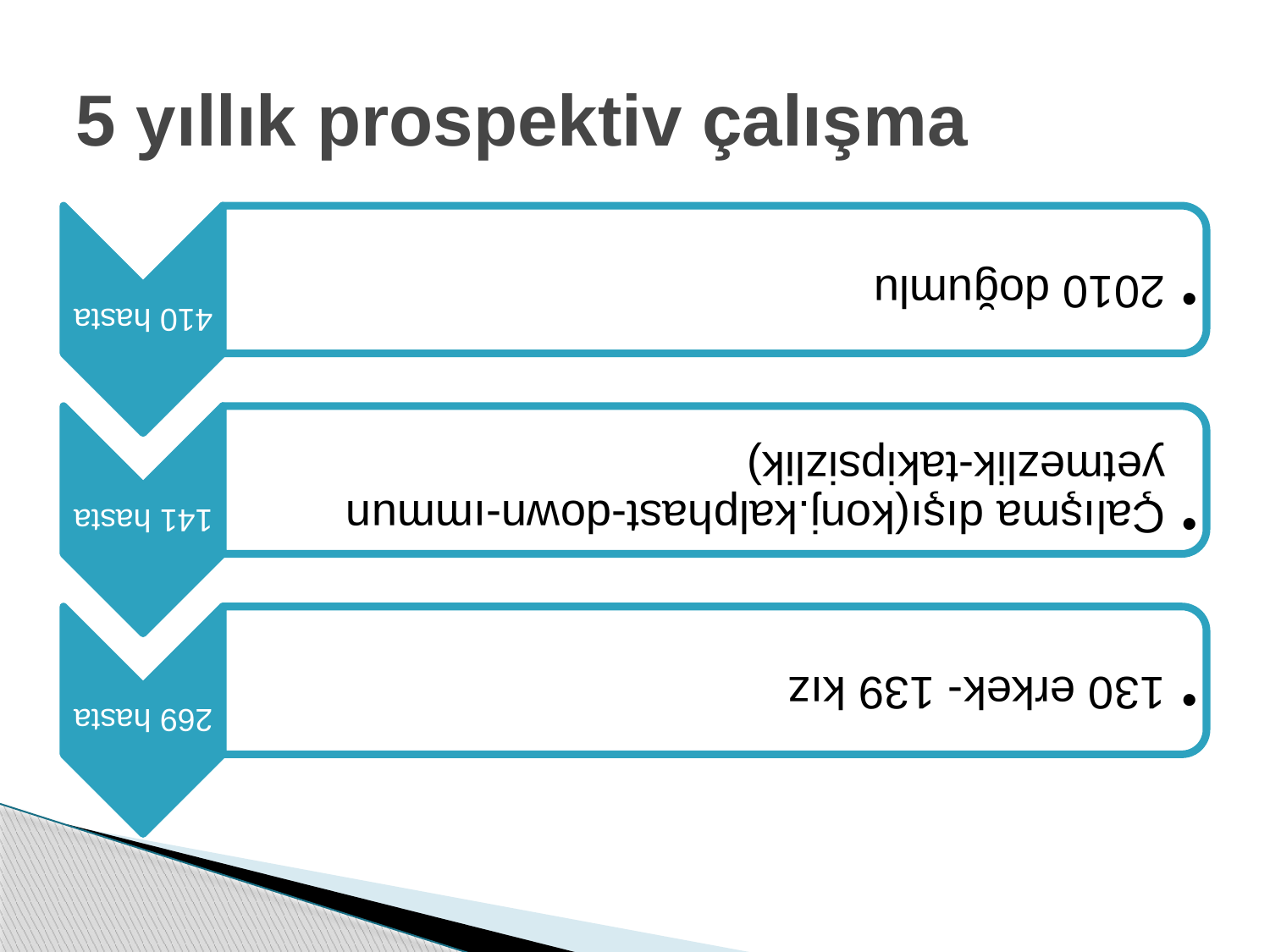

# 5 yıllık prospektiv çalışma
410 hasta
2010 doğumlu
141 hasta
Çalışma dışı(konj.kalphast-down-ımmun yetmezlik-takipsizlik)
269 hasta
130 erkek- 139 kız